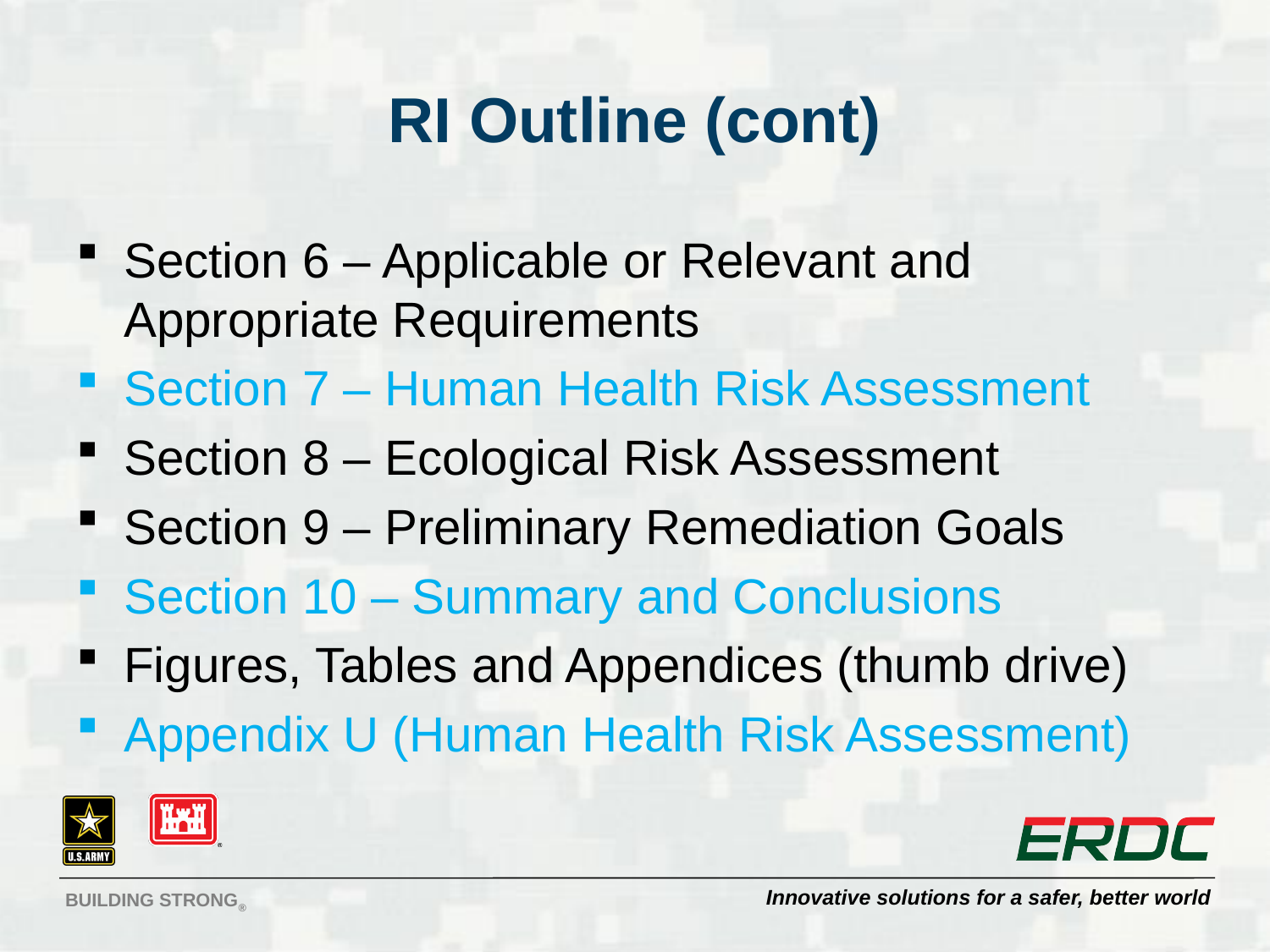

# RI Outline (cont)
Section 6 – Applicable or Relevant and Appropriate Requirements
Section 7 – Human Health Risk Assessment
Section 8 – Ecological Risk Assessment
Section 9 – Preliminary Remediation Goals
Section 10 – Summary and Conclusions
Figures, Tables and Appendices (thumb drive)
Appendix U (Human Health Risk Assessment)